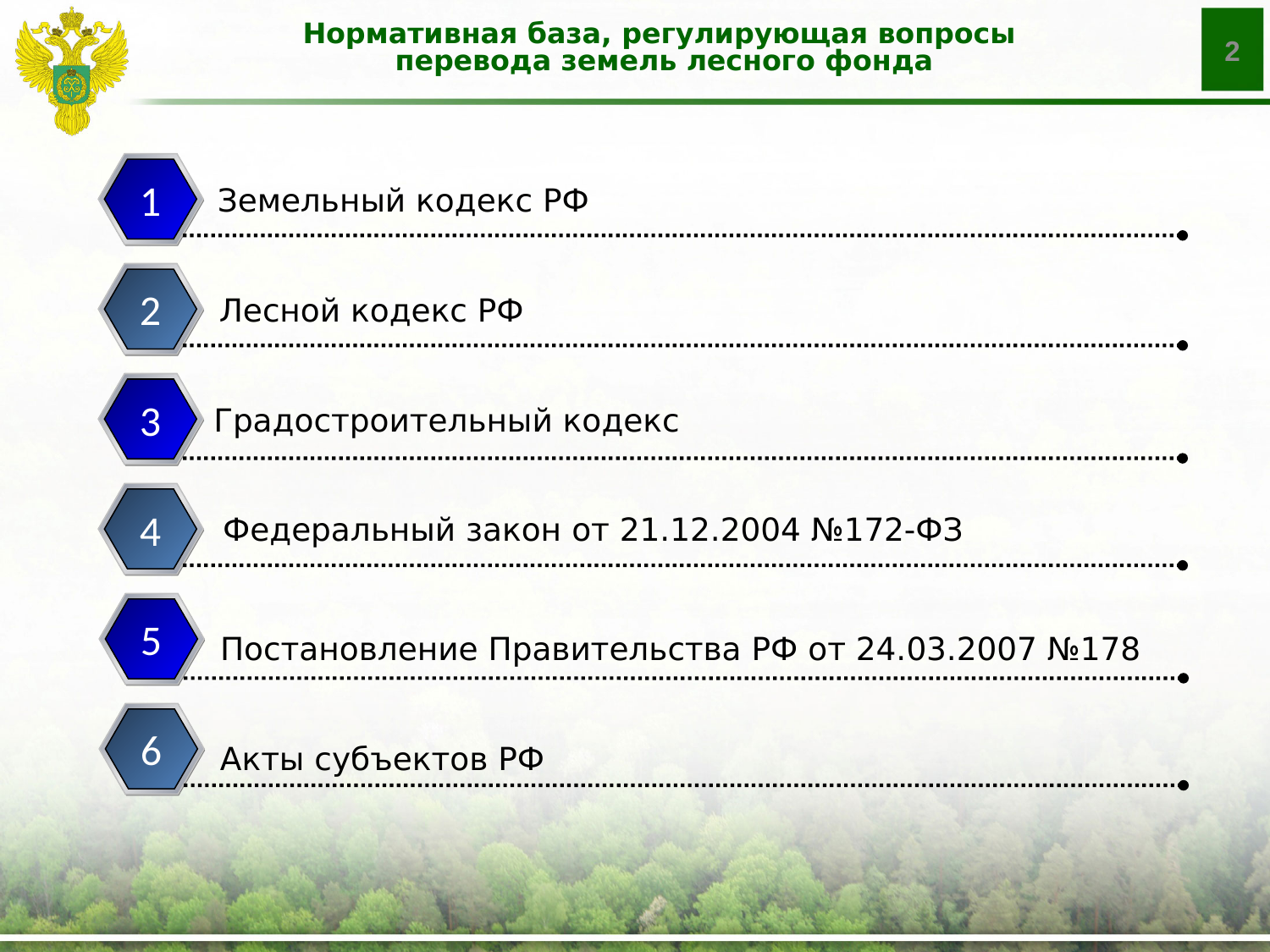

# Нормативная база, регулирующая вопросы перевода земель лесного фонда
2

1
Земельный кодекс РФ

2
Лесной кодекс РФ

3
Градостроительный кодекс

4
Федеральный закон от 21.12.2004 №172-ФЗ

5
Постановление Правительства РФ от 24.03.2007 №178

6
Акты субъектов РФ